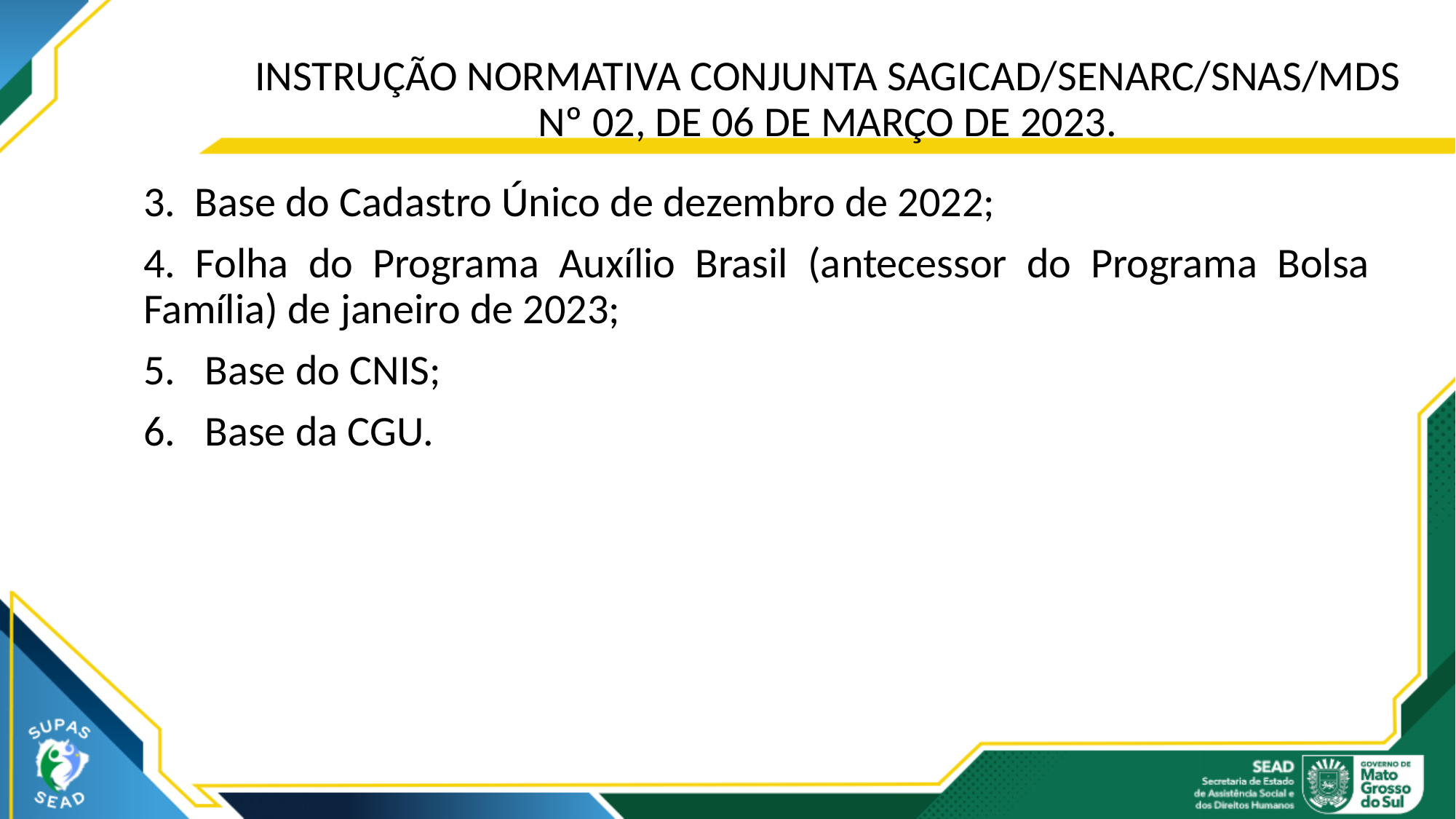

# INSTRUÇÃO NORMATIVA CONJUNTA SAGICAD/SENARC/SNAS/MDS Nº 02, DE 06 DE MARÇO DE 2023.
3.  Base do Cadastro Único de dezembro de 2022;
4. Folha do Programa Auxílio Brasil (antecessor do Programa Bolsa Família) de janeiro de 2023;
Base do CNIS;
Base da CGU.